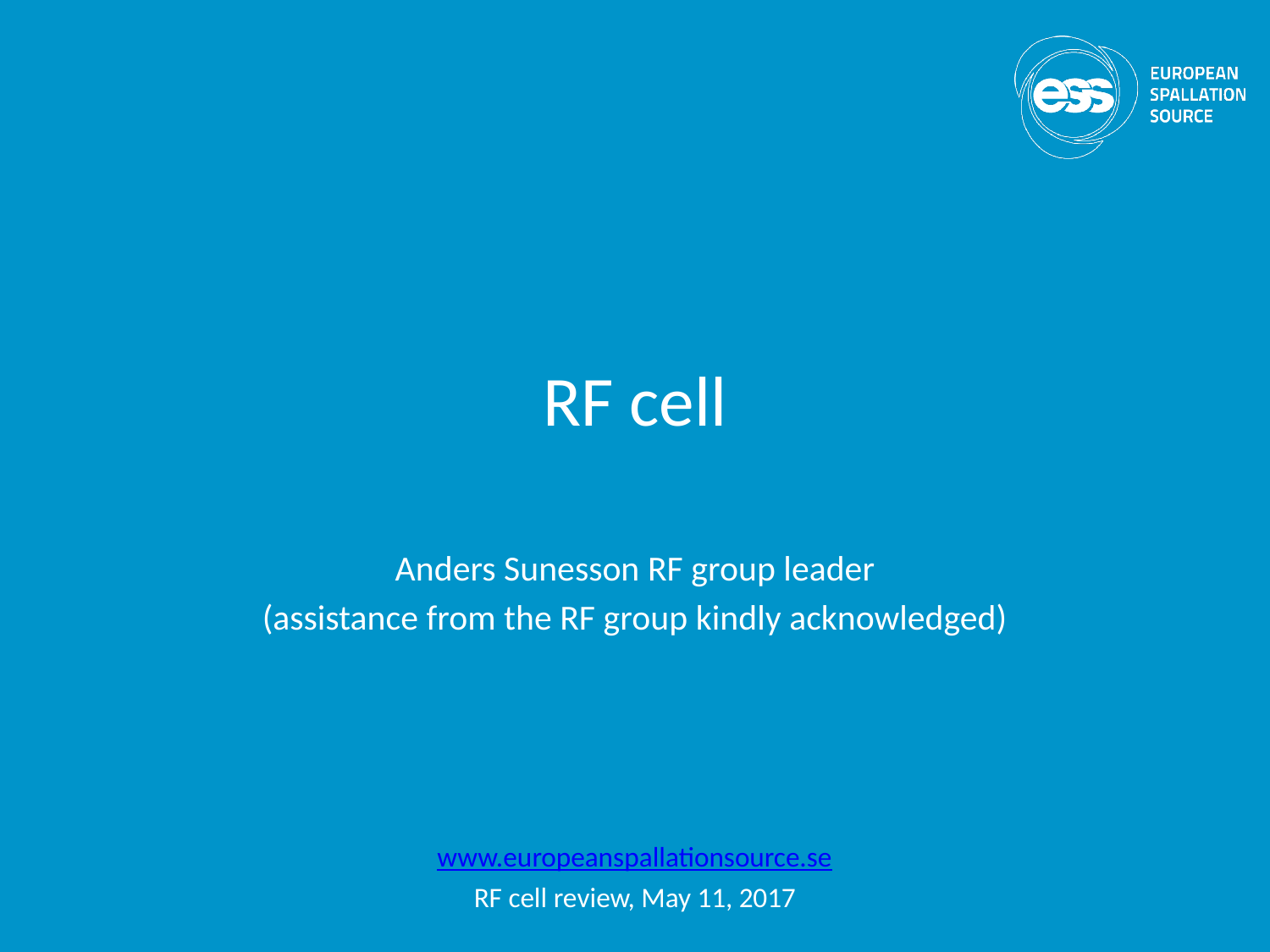

# RF cell
Anders Sunesson RF group leader
(assistance from the RF group kindly acknowledged)
www.europeanspallationsource.se
RF cell review, May 11, 2017